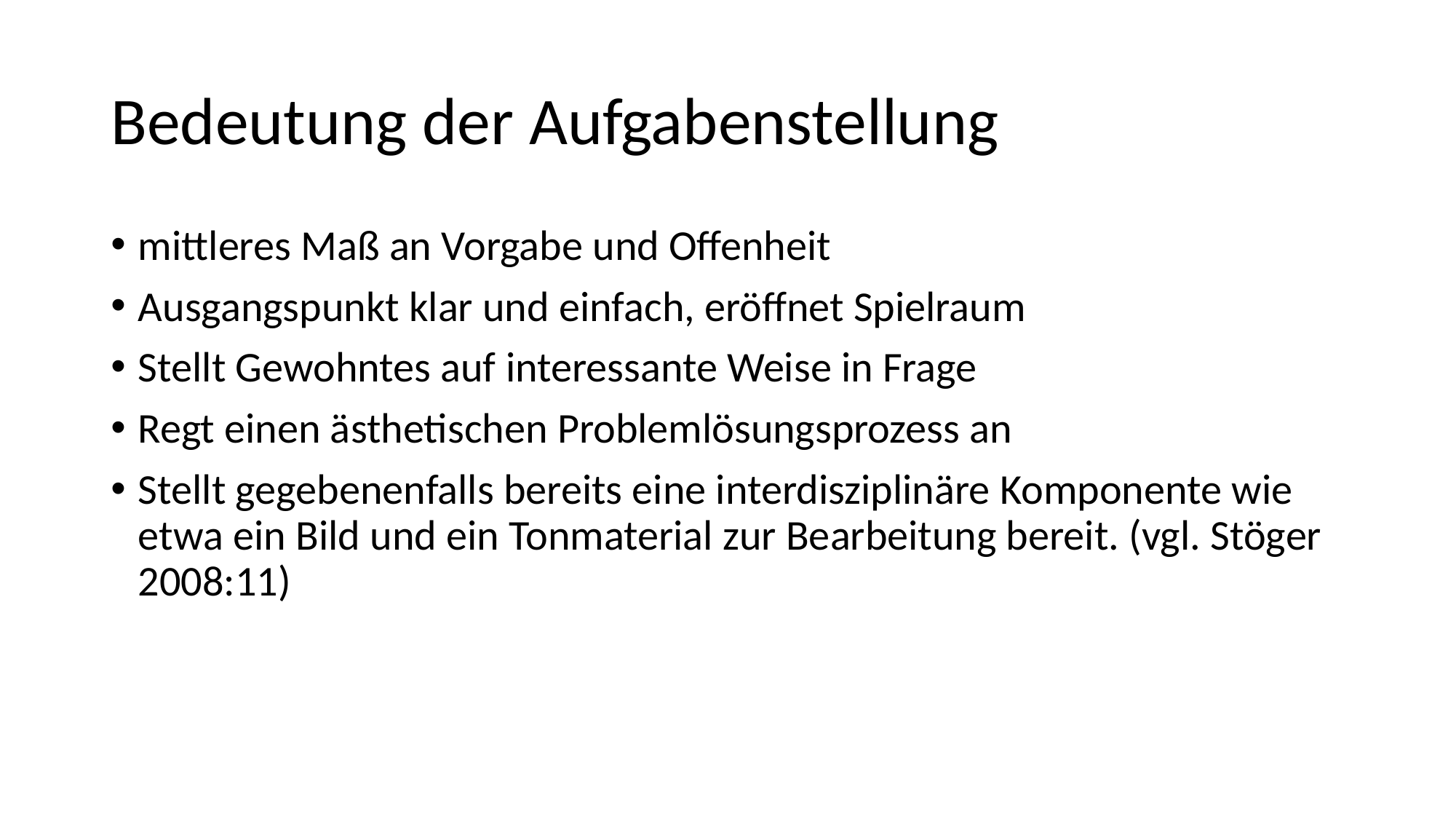

# Bedeutung der Aufgabenstellung
mittleres Maß an Vorgabe und Offenheit
Ausgangspunkt klar und einfach, eröffnet Spielraum
Stellt Gewohntes auf interessante Weise in Frage
Regt einen ästhetischen Problemlösungsprozess an
Stellt gegebenenfalls bereits eine interdisziplinäre Komponente wie etwa ein Bild und ein Tonmaterial zur Bearbeitung bereit. (vgl. Stöger 2008:11)